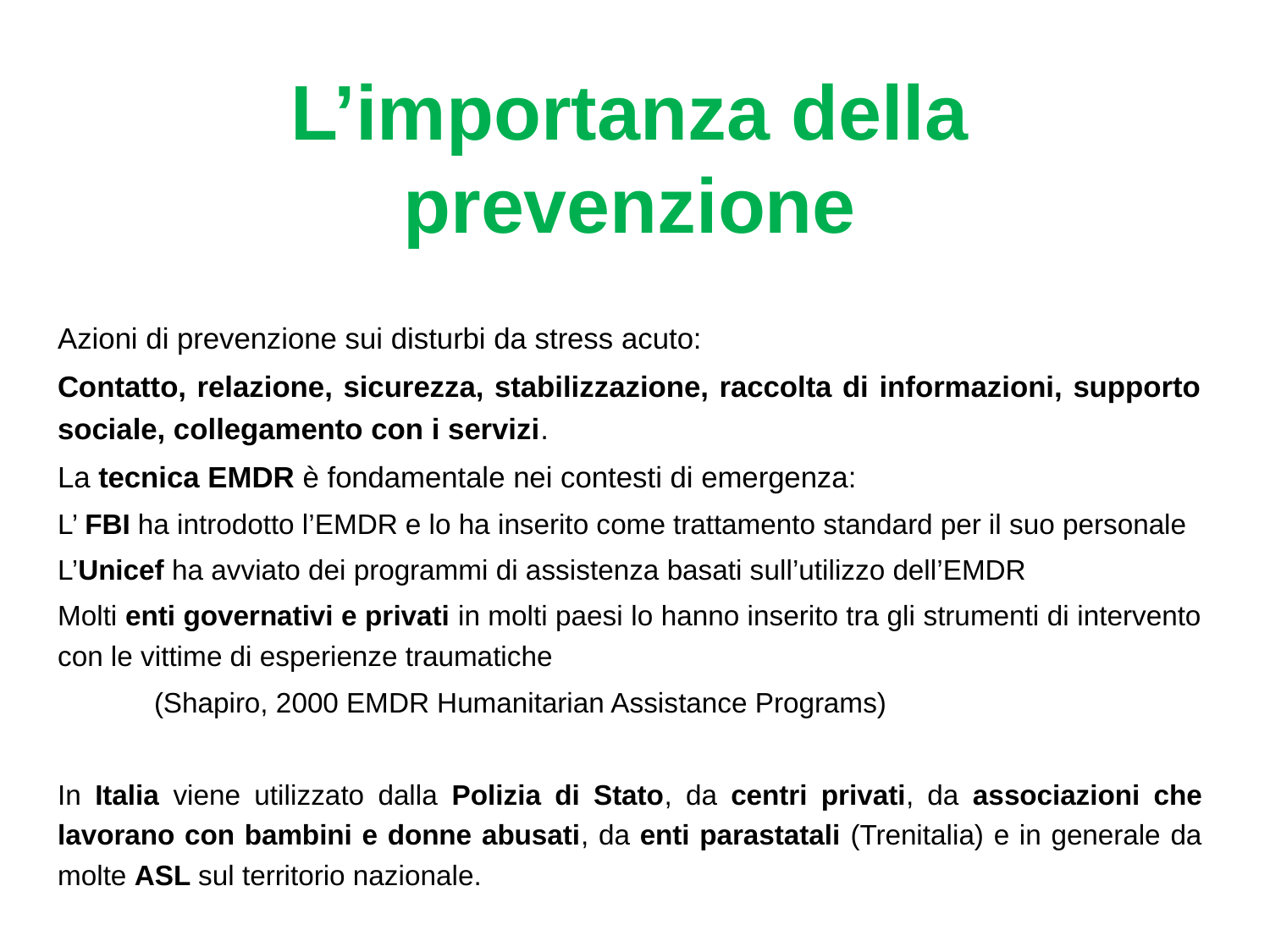

L’importanza della prevenzione
Azioni di prevenzione sui disturbi da stress acuto:
Contatto, relazione, sicurezza, stabilizzazione, raccolta di informazioni, supporto sociale, collegamento con i servizi.
La tecnica EMDR è fondamentale nei contesti di emergenza:
L’ FBI ha introdotto l’EMDR e lo ha inserito come trattamento standard per il suo personale
L’Unicef ha avviato dei programmi di assistenza basati sull’utilizzo dell’EMDR
Molti enti governativi e privati in molti paesi lo hanno inserito tra gli strumenti di intervento con le vittime di esperienze traumatiche
		(Shapiro, 2000 EMDR Humanitarian Assistance Programs)

In Italia viene utilizzato dalla Polizia di Stato, da centri privati, da associazioni che lavorano con bambini e donne abusati, da enti parastatali (Trenitalia) e in generale da molte ASL sul territorio nazionale.